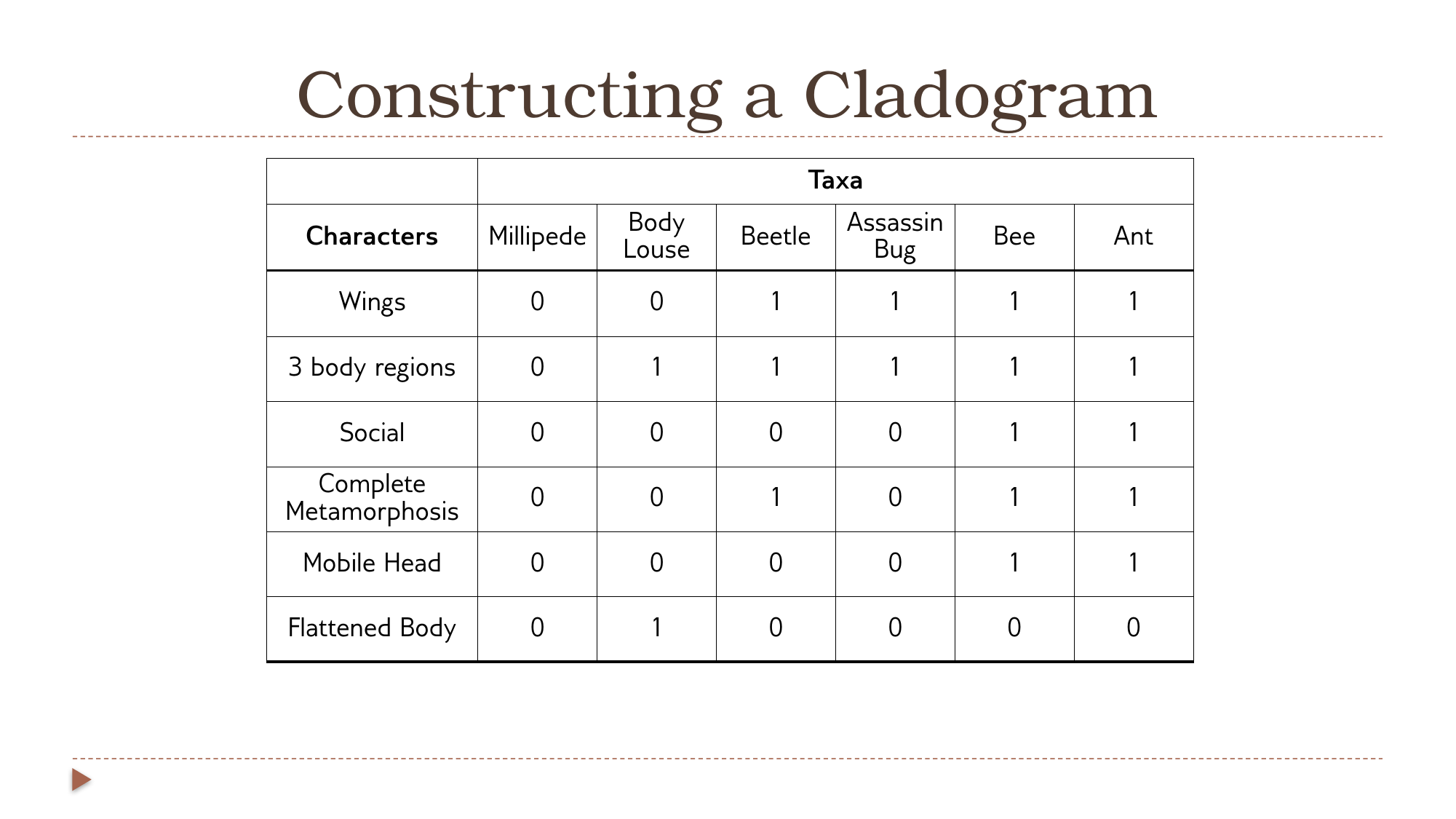

# Constructing a Cladogram
|  | Taxa |  |  |  |  |  |
| --- | --- | --- | --- | --- | --- | --- |
| Characters | Millipede | Body Louse | Beetle | Assassin Bug | Bee | Ant |
| Wings | 0 | 0 | 1 | 1 | 1 | 1 |
| 3 body regions | 0 | 1 | 1 | 1 | 1 | 1 |
| Social | 0 | 0 | 0 | 0 | 1 | 1 |
| Complete Metamorphosis | 0 | 0 | 1 | 0 | 1 | 1 |
| Mobile Head | 0 | 0 | 0 | 0 | 1 | 1 |
| Flattened Body | 0 | 1 | 0 | 0 | 0 | 0 |